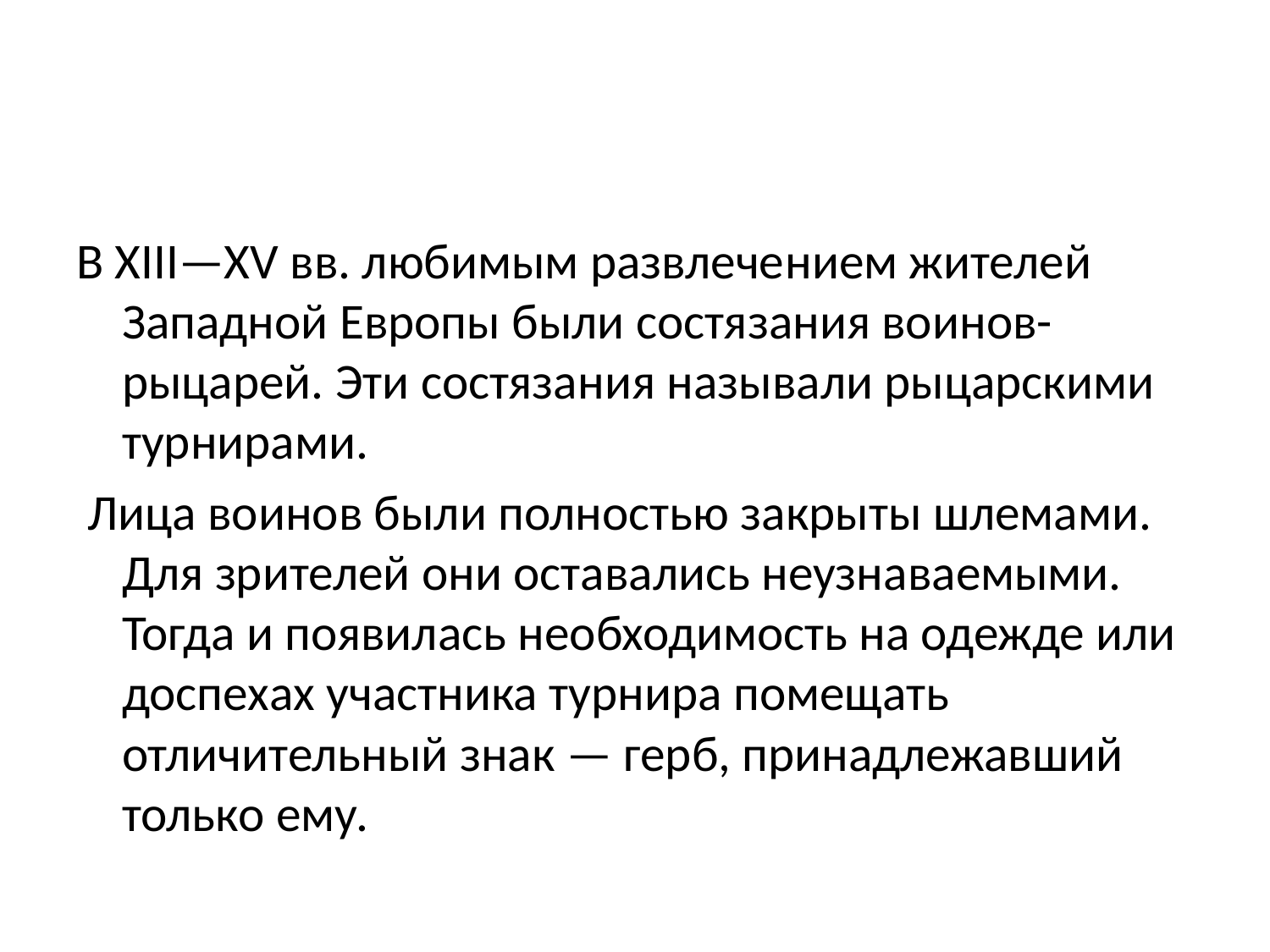

#
В XIII—XV вв. любимым развлече­нием жителей Западной Европы были состязания воинов-рыцарей. Эти состязания называли рыцарскими турнирами.
 Лица воинов были полностью закрыты шлемами. Для зрителей они оставались неузнаваемыми. Тогда и появилась необходимость на одежде или доспехах участника турнира помещать отличительный знак — герб, принадлежавший только ему.